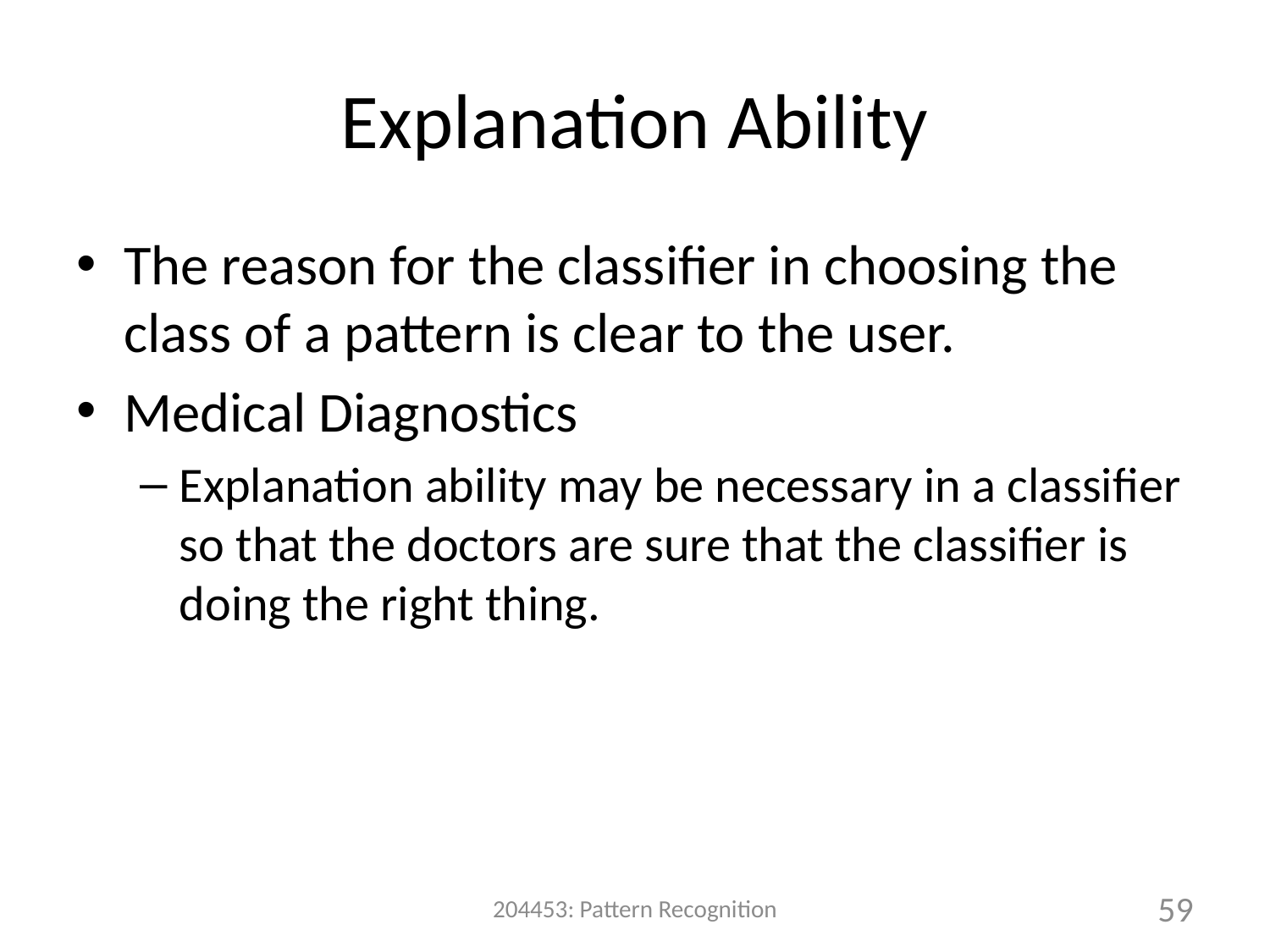

# Explanation Ability
The reason for the classifier in choosing the class of a pattern is clear to the user.
Medical Diagnostics
Explanation ability may be necessary in a classifier so that the doctors are sure that the classifier is doing the right thing.
204453: Pattern Recognition
59